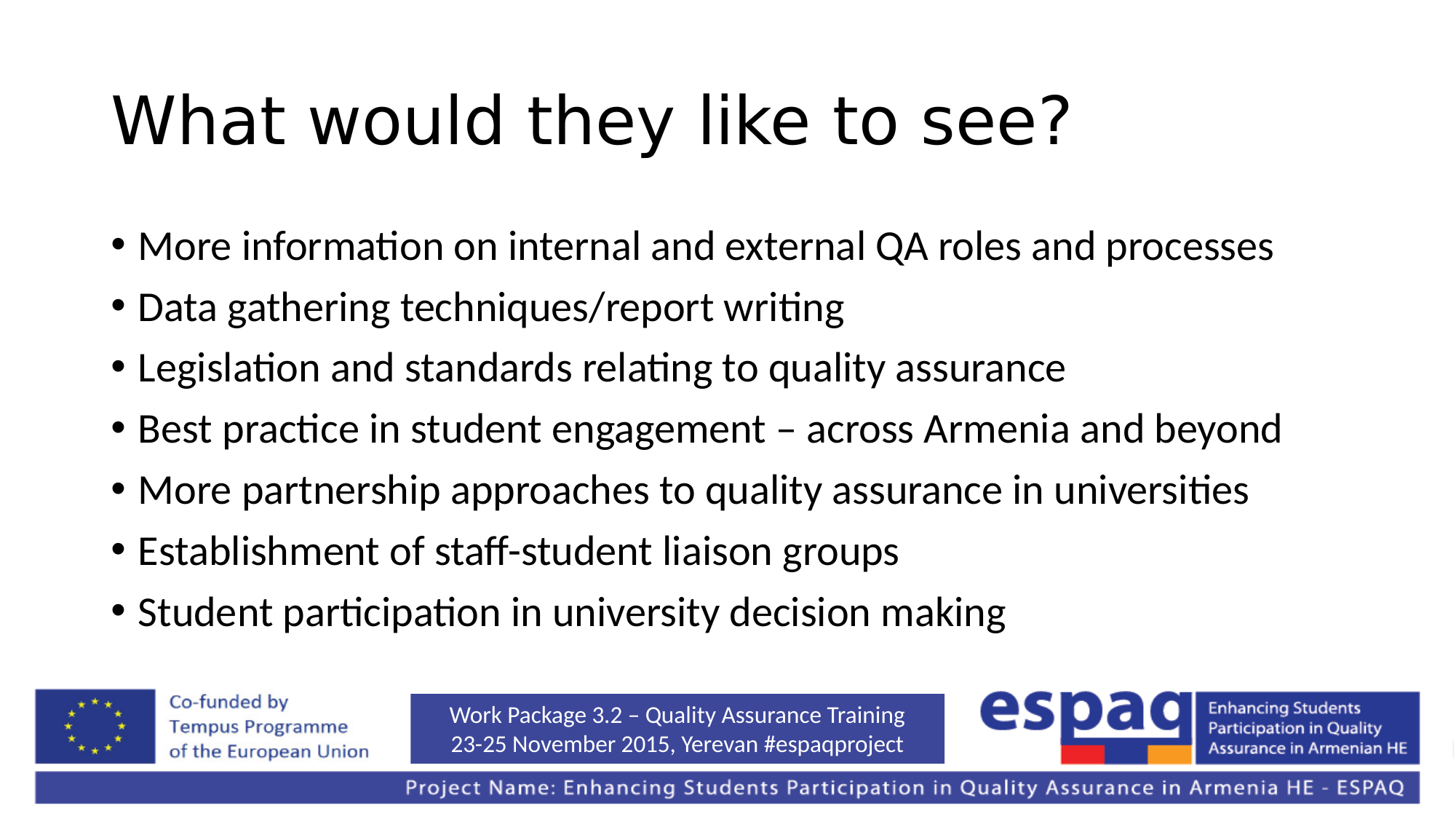

# What would they like to see?
More information on internal and external QA roles and processes
Data gathering techniques/report writing
Legislation and standards relating to quality assurance
Best practice in student engagement – across Armenia and beyond
More partnership approaches to quality assurance in universities
Establishment of staff-student liaison groups
Student participation in university decision making